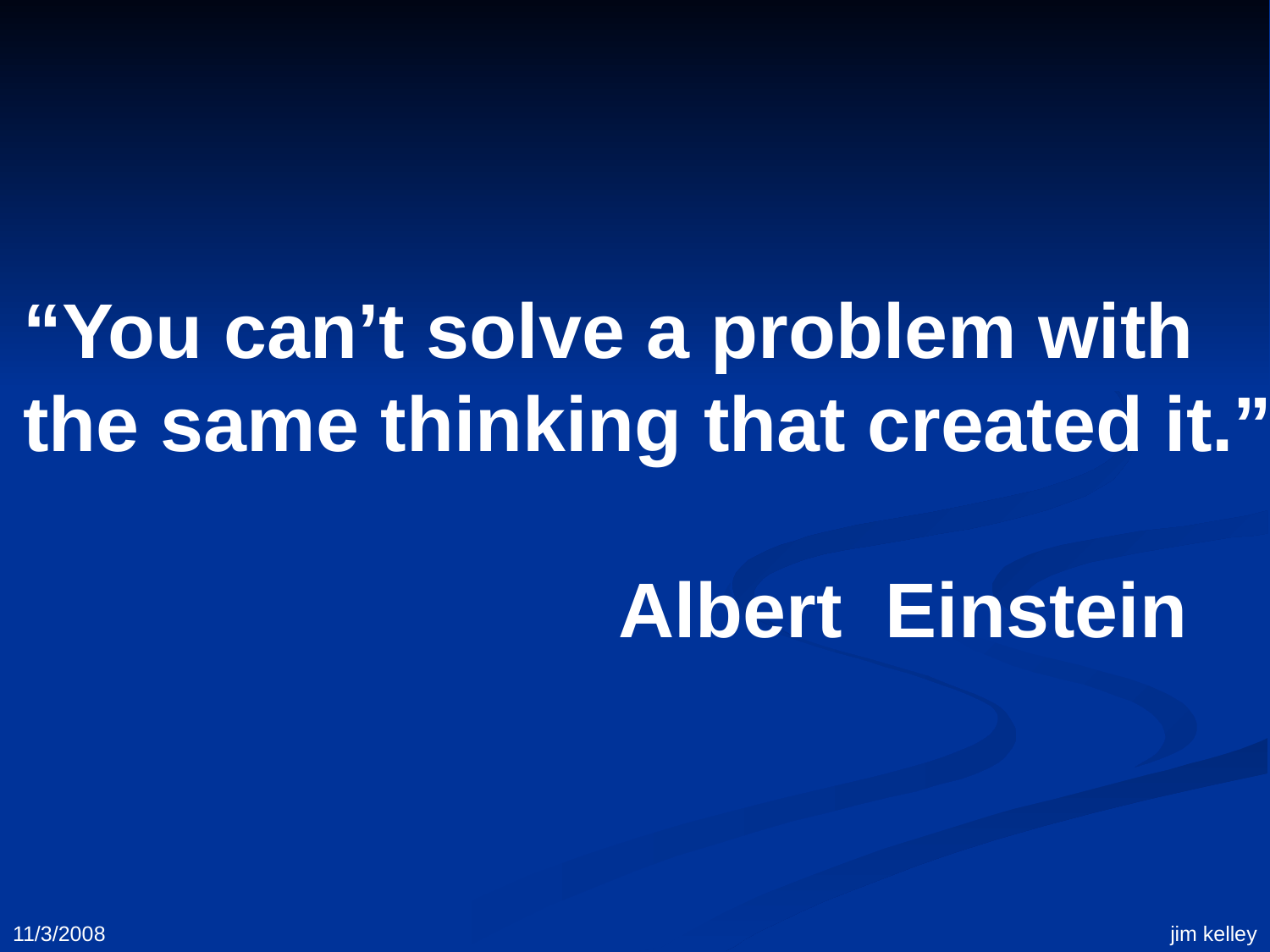

“You can’t solve a problem with
the same thinking that created it.”

Albert  Einstein
11/3/2008
jim kelley